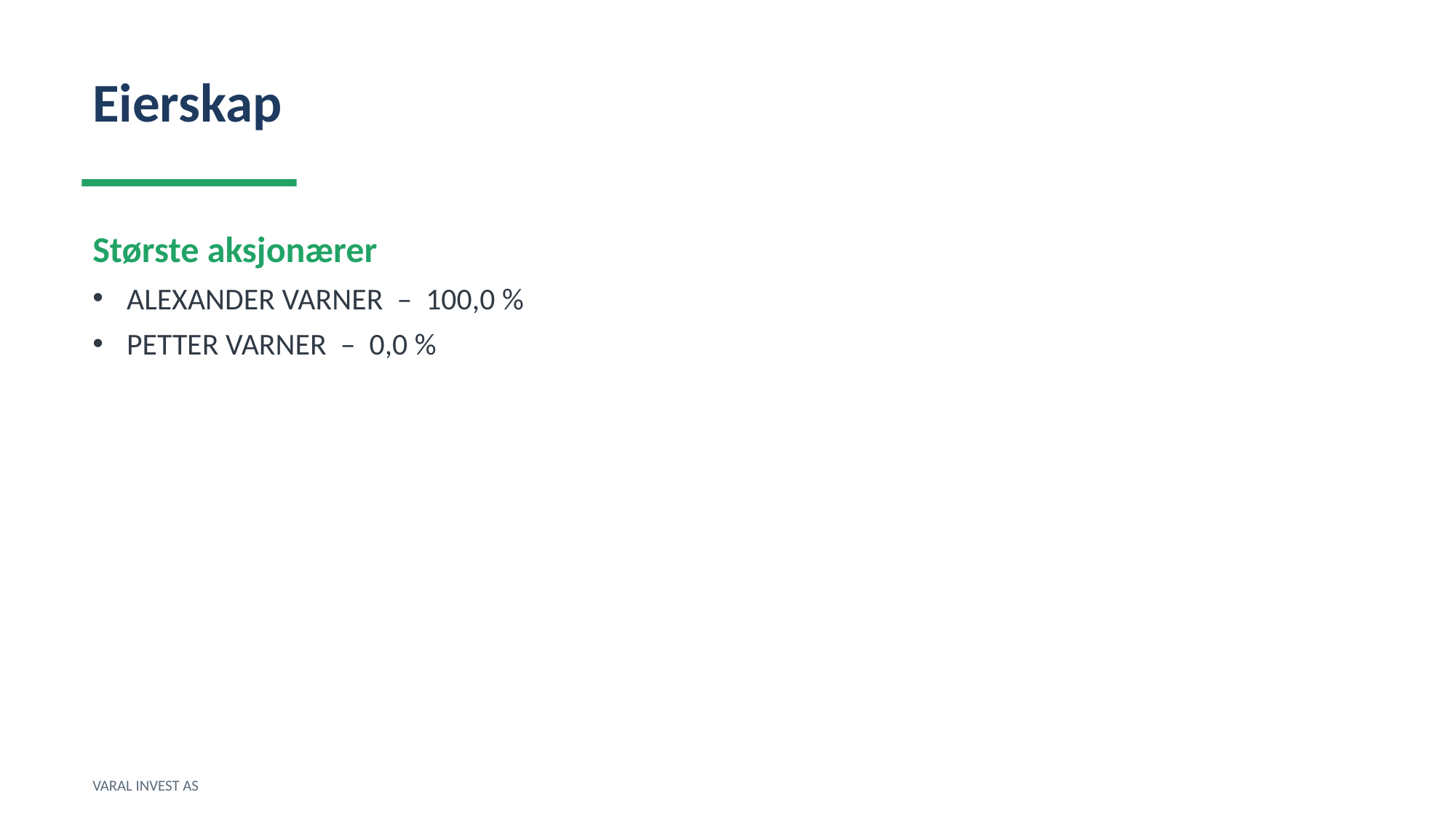

Eierskap

Største aksjonærer
ALEXANDER VARNER  –  100,0 %
PETTER VARNER  –  0,0 %
VARAL INVEST AS